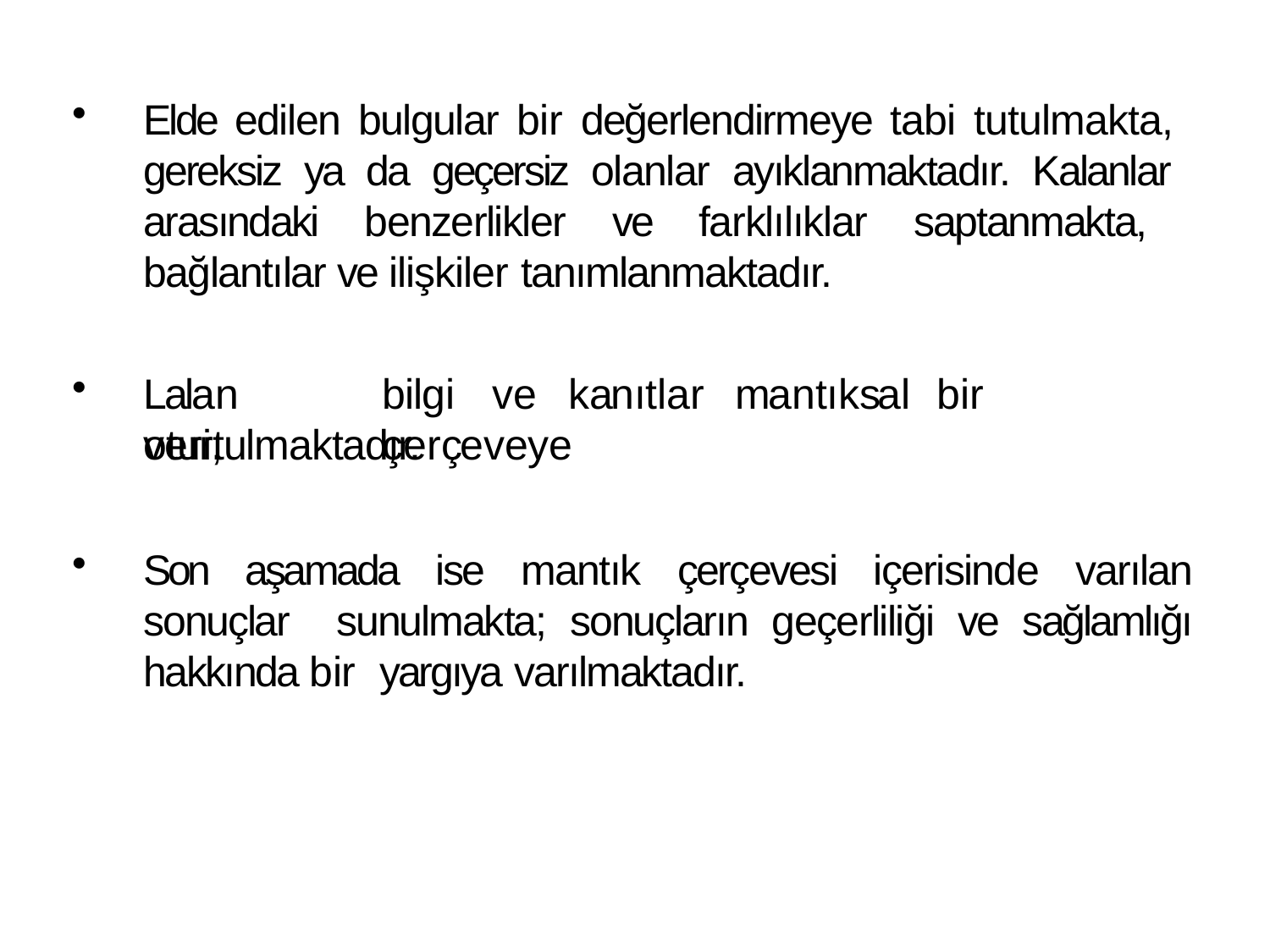

Elde edilen bulgular bir değerlendirmeye tabi tutulmakta,  gereksiz ya da geçersiz olanlar ayıklanmaktadır. Kalanlar  arasındaki benzerlikler ve farklılıklar saptanmakta,  bağlantılar ve ilişkiler tanımlanmaktadır.
Lalan	veri,
bilgi	ve	kanıtlar	mantıksal	bir	çerçeveye
oturtulmaktadır.

Son aşamada ise mantık çerçevesi içerisinde varılan sonuçlar  sunulmakta; sonuçların geçerliliği ve sağlamlığı hakkında bir  yargıya varılmaktadır.